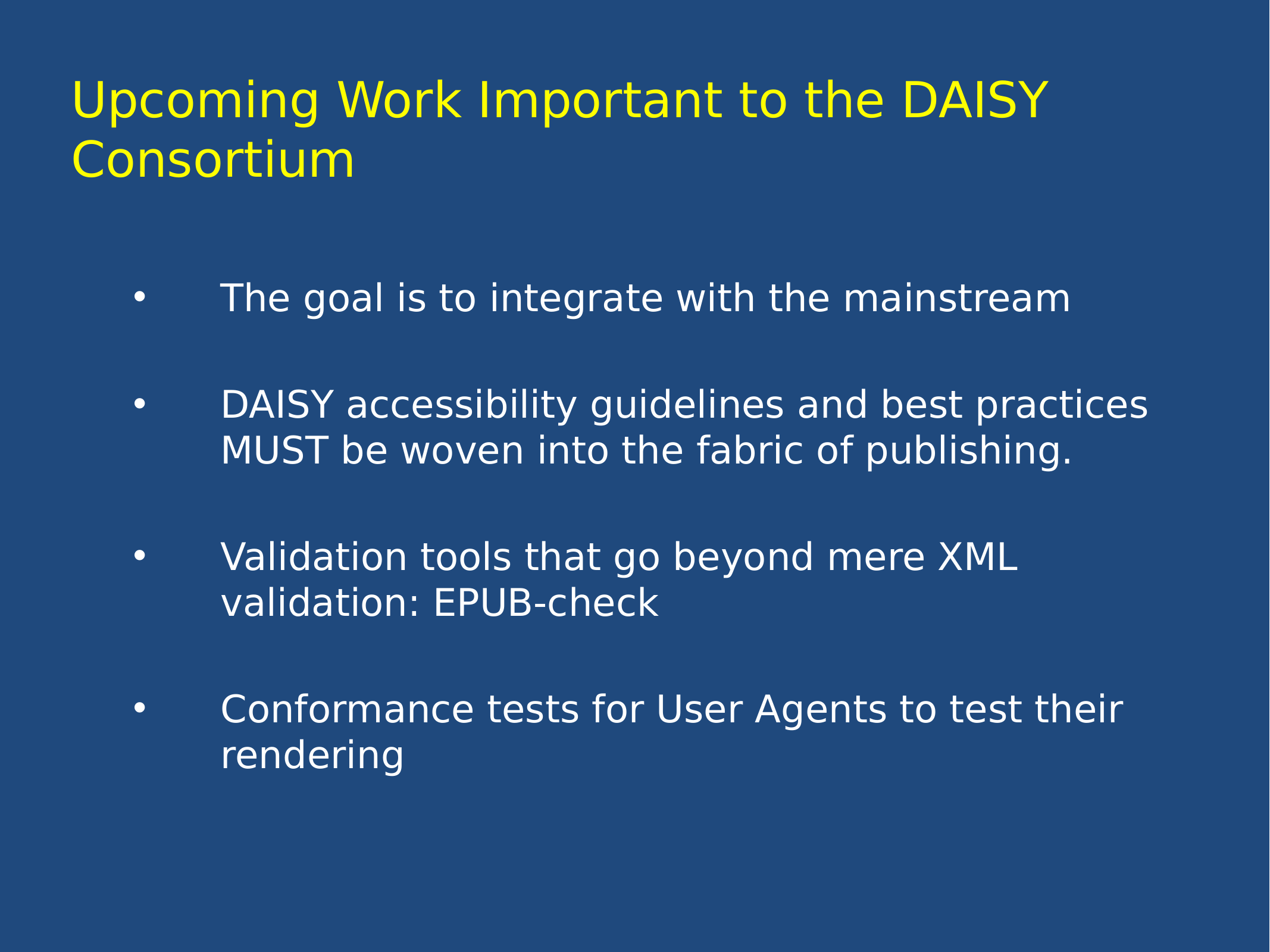

# Upcoming Work Important to the DAISY Consortium

The goal is to integrate with the mainstream

DAISY accessibility guidelines and best practices MUST be woven into the fabric of publishing.

Validation tools that go beyond mere XML validation: EPUB-check

Conformance tests for User Agents to test their rendering